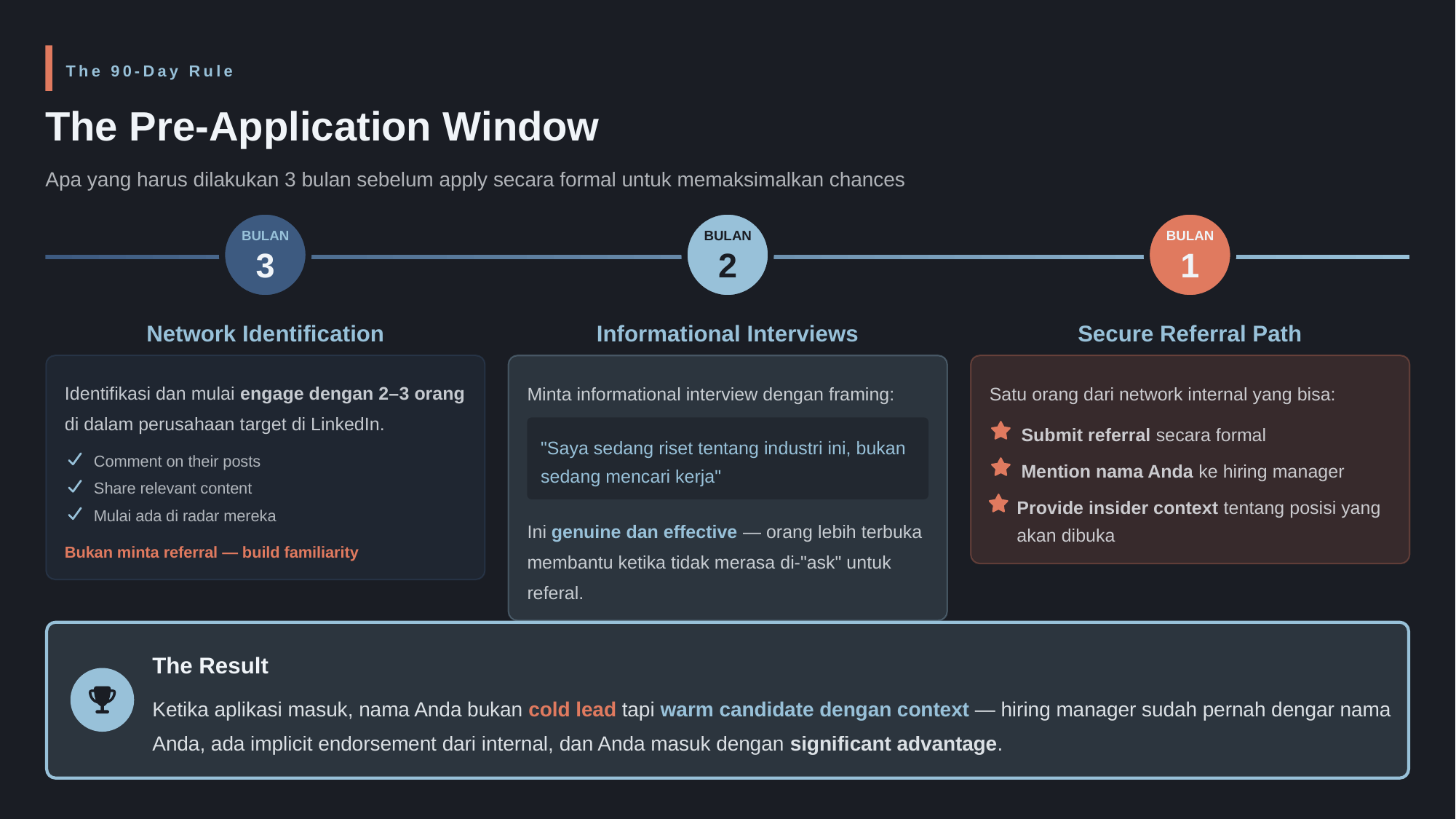

The 90-Day Rule
The Pre-Application Window
Apa yang harus dilakukan 3 bulan sebelum apply secara formal untuk memaksimalkan chances

BULAN
BULAN
BULAN
3
2
1

Network Identification
Informational Interviews
Secure Referral Path

Identifikasi dan mulai engage dengan 2–3 orang di dalam perusahaan target di LinkedIn.
Minta informational interview dengan framing:
Satu orang dari network internal yang bisa:

Submit referral secara formal

"Saya sedang riset tentang industri ini, bukan sedang mencari kerja"
Comment on their posts

Mention nama Anda ke hiring manager

Share relevant content

Provide insider context tentang posisi yang akan dibuka

Mulai ada di radar mereka

Ini genuine dan effective — orang lebih terbuka membantu ketika tidak merasa di-"ask" untuk referal.
Bukan minta referral — build familiarity

The Result

Ketika aplikasi masuk, nama Anda bukan cold lead tapi warm candidate dengan context — hiring manager sudah pernah dengar nama Anda, ada implicit endorsement dari internal, dan Anda masuk dengan significant advantage.